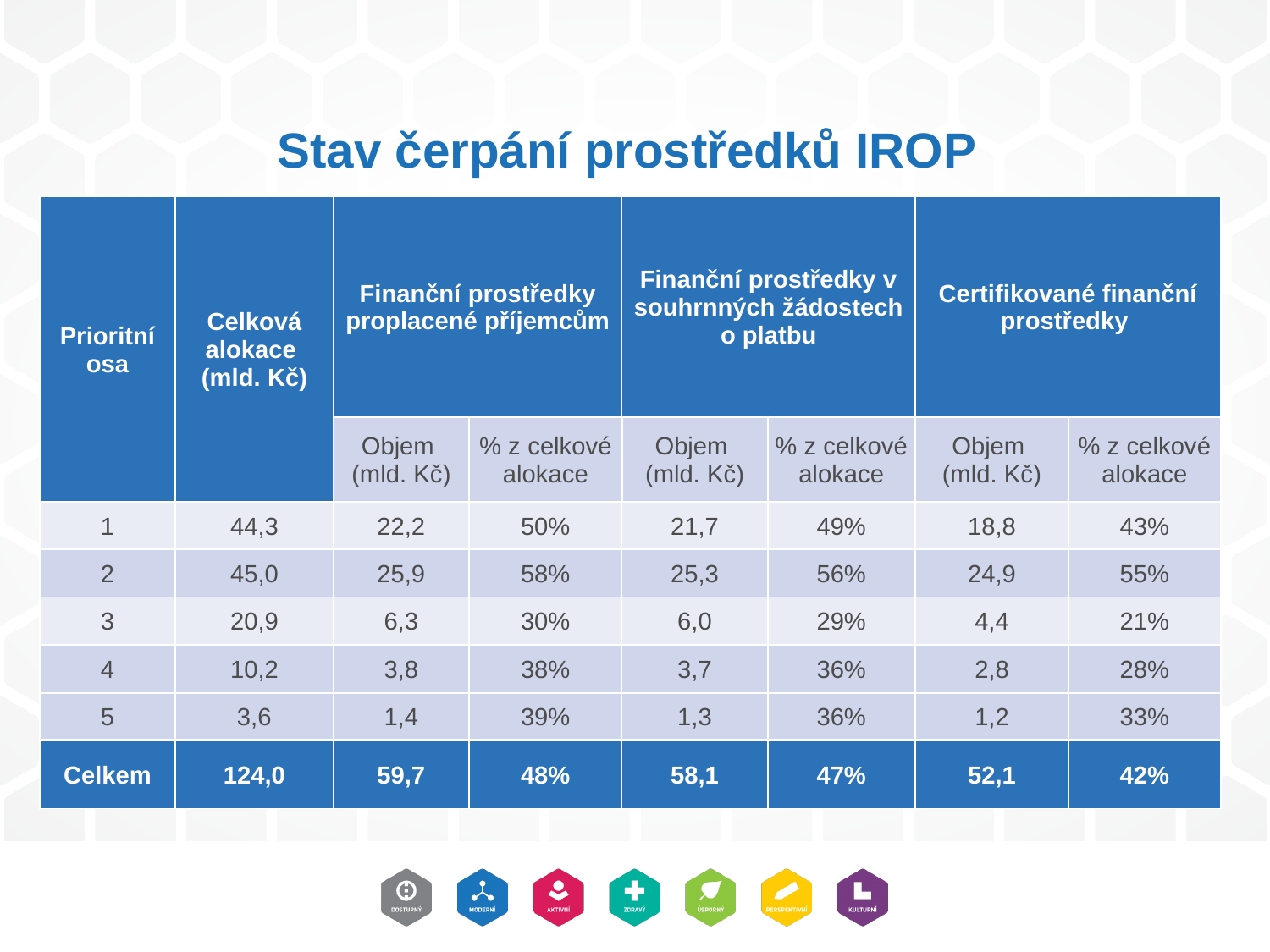

# Stav čerpání prostředků IROP
| Prioritní osa | Celková alokace (mld. Kč) | Finanční prostředky proplacené příjemcům |  | Finanční prostředky v souhrnných žádostech o platbu |  | Certifikované finanční prostředky |  |
| --- | --- | --- | --- | --- | --- | --- | --- |
|  |  | Objem (mld. Kč) | % z celkové alokace | Objem (mld. Kč) | % z celkové alokace | Objem (mld. Kč) | % z celkové alokace |
| 1 | 44,3 | 22,2 | 50% | 21,7 | 49% | 18,8 | 43% |
| 2 | 45,0 | 25,9 | 58% | 25,3 | 56% | 24,9 | 55% |
| 3 | 20,9 | 6,3 | 30% | 6,0 | 29% | 4,4 | 21% |
| 4 | 10,2 | 3,8 | 38% | 3,7 | 36% | 2,8 | 28% |
| 5 | 3,6 | 1,4 | 39% | 1,3 | 36% | 1,2 | 33% |
| Celkem | 124,0 | 59,7 | 48% | 58,1 | 47% | 52,1 | 42% |